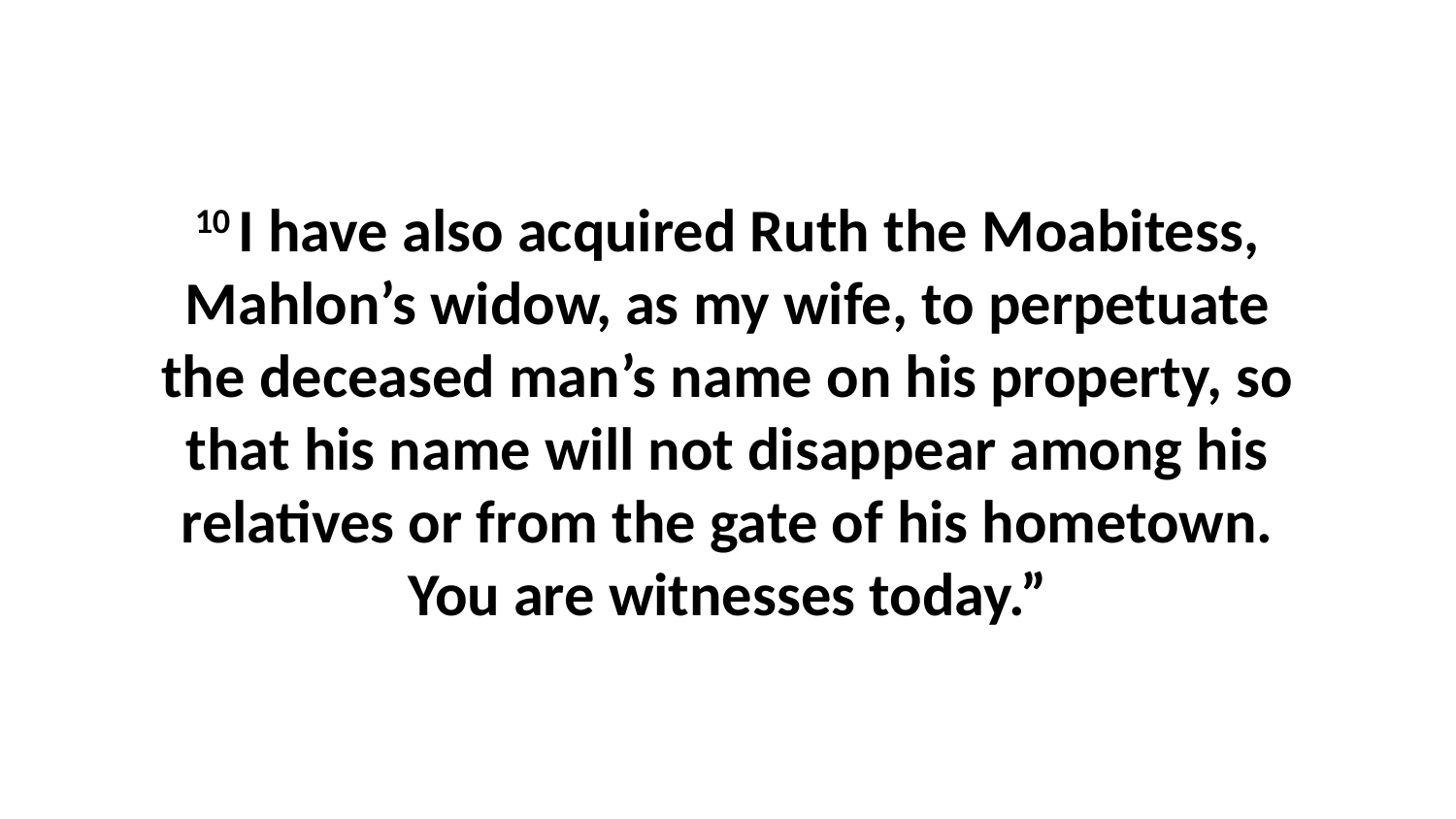

10 I have also acquired Ruth the Moabitess, Mahlon’s widow, as my wife, to perpetuate the deceased man’s name on his property, so that his name will not disappear among his relatives or from the gate of his hometown. You are witnesses today.”